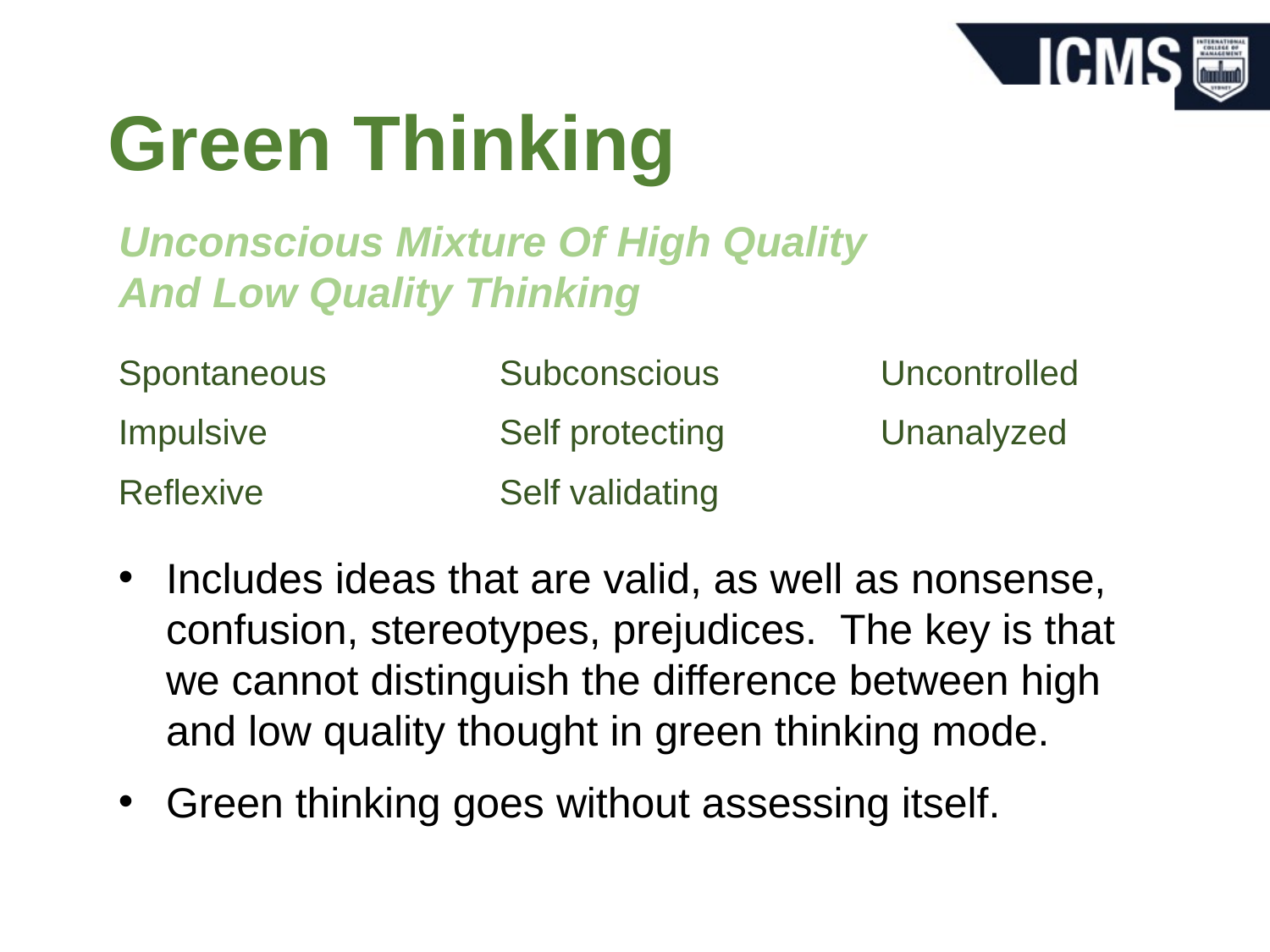

# Green Thinking
Unconscious Mixture Of High Quality
And Low Quality Thinking
Spontaneous		Subconscious		Uncontrolled
Impulsive		Self protecting	           	Unanalyzed
Reflexive		Self validating
Includes ideas that are valid, as well as nonsense, confusion, stereotypes, prejudices.  The key is that we cannot distinguish the difference between high and low quality thought in green thinking mode.
Green thinking goes without assessing itself.